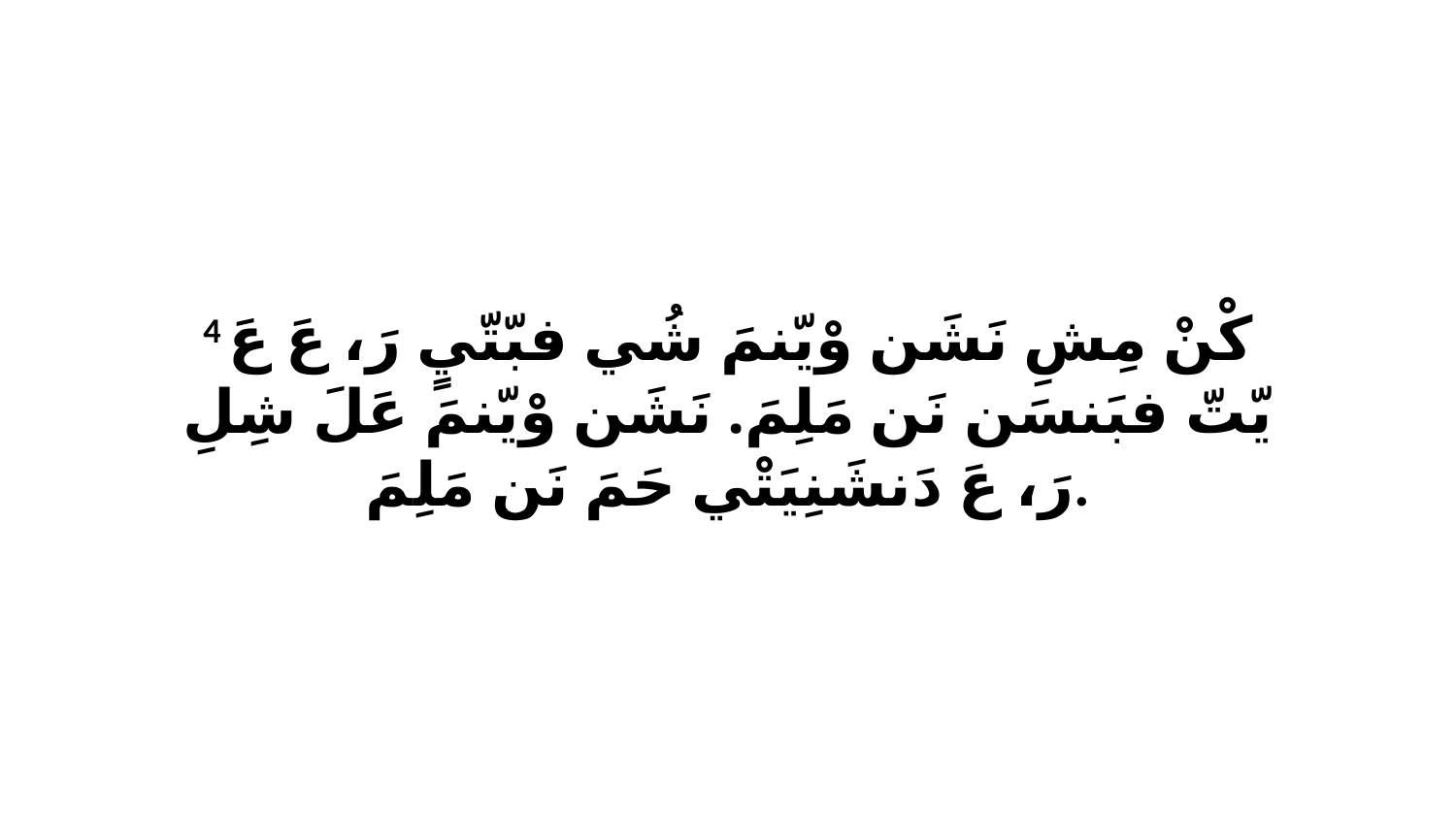

4 كْنْ مِشِ نَشَن وْيّنمَ شُي فبّتّيٍ رَ، عَ عَ يّتّ فبَنسَن نَن مَلِمَ. نَشَن وْيّنمَ عَلَ شِلِ رَ، عَ دَنشَنِيَتْي حَمَ نَن مَلِمَ.